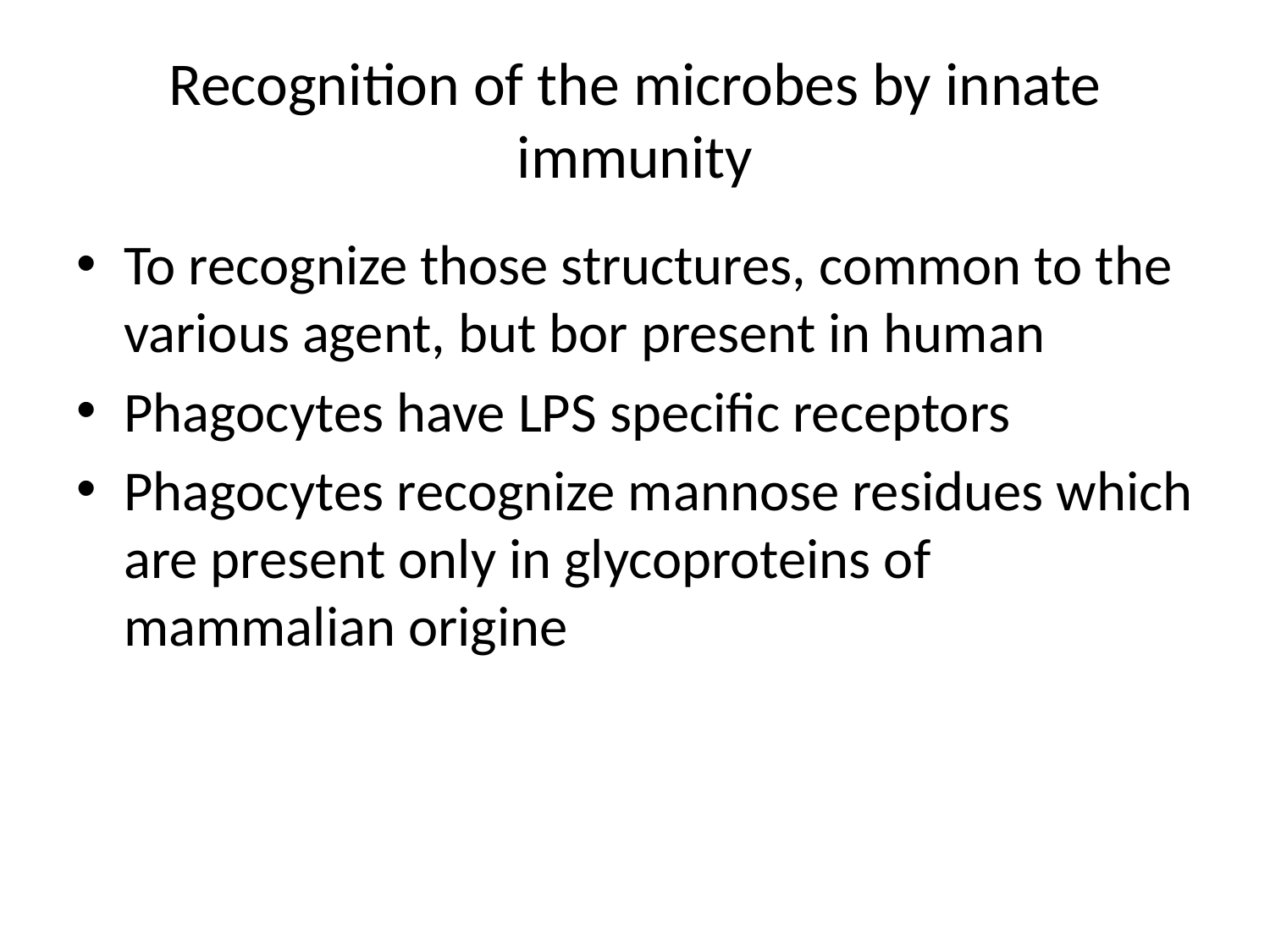

# Recognition of the microbes by innate immunity
To recognize those structures, common to the various agent, but bor present in human
Phagocytes have LPS specific receptors
Phagocytes recognize mannose residues which are present only in glycoproteins of mammalian origine